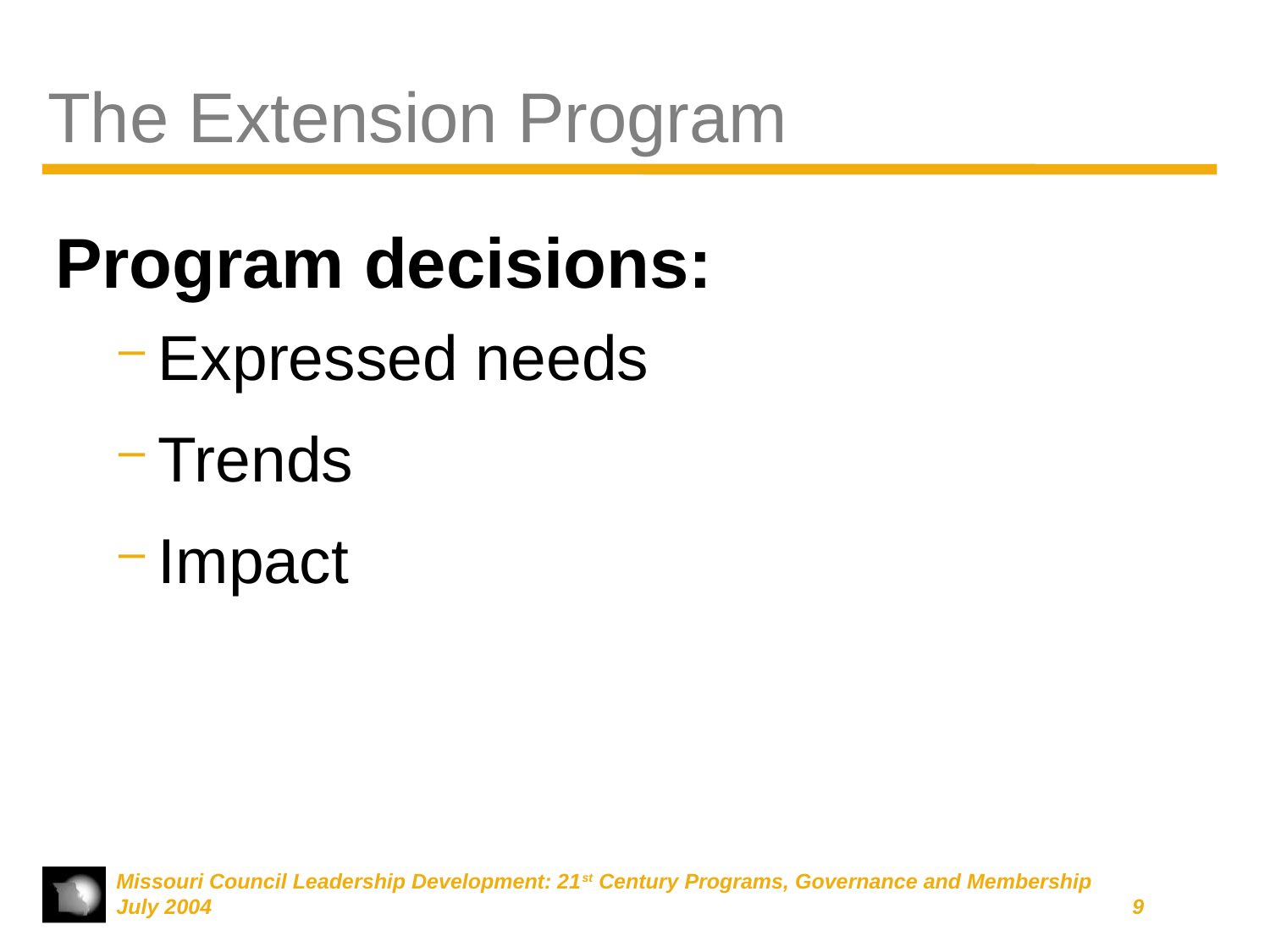

# The Extension Program
Program decisions:
Expressed needs
Trends
Impact
Missouri Council Leadership Development: 21st Century Programs, Governance and Membership
July 2004	9